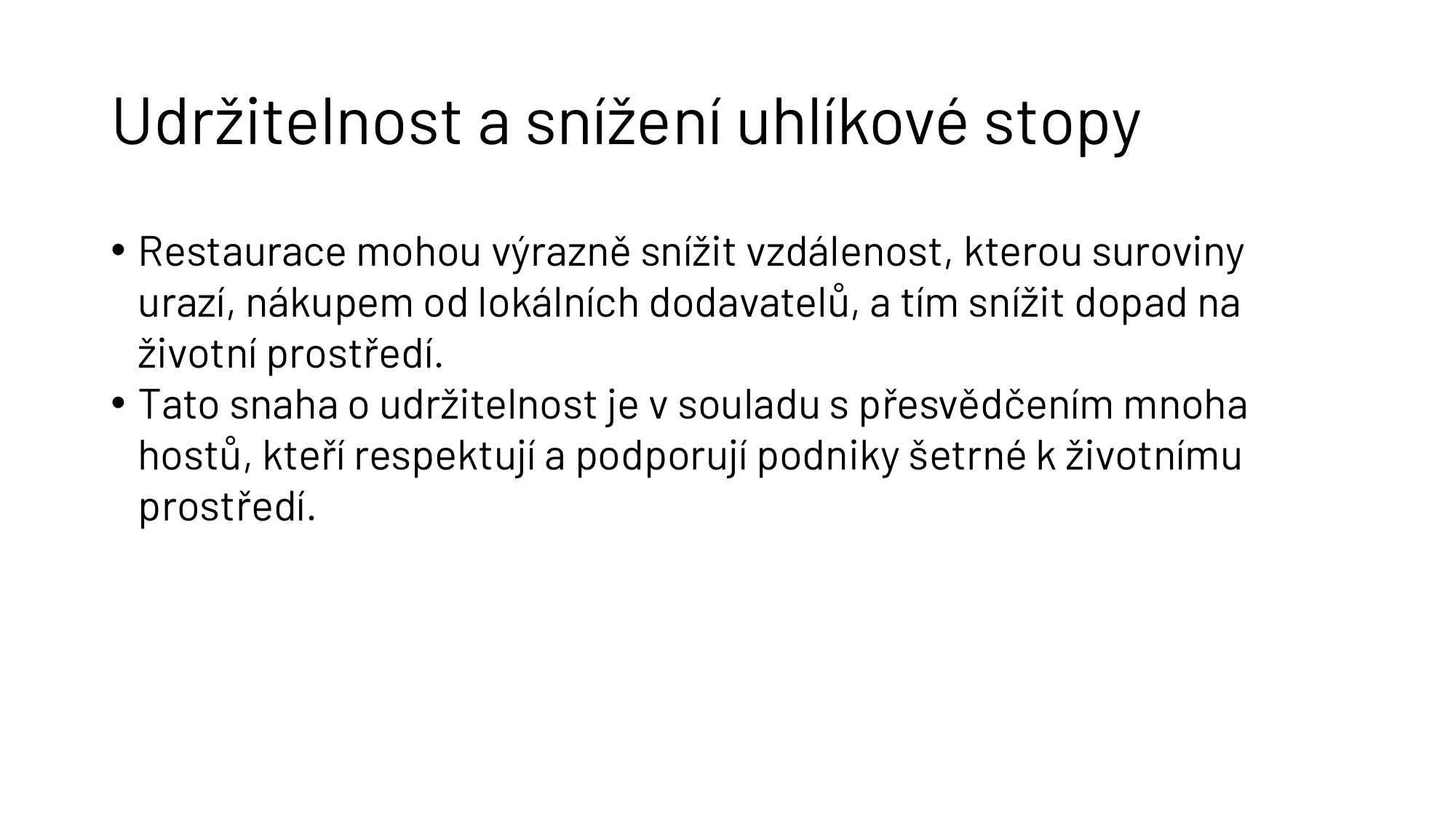

# Udržitelnost a snížení uhlíkové stopy
Restaurace mohou výrazně snížit vzdálenost, kterou suroviny urazí, nákupem od lokálních dodavatelů, a tím snížit dopad na životní prostředí.
Tato snaha o udržitelnost je v souladu s přesvědčením mnoha hostů, kteří respektují a podporují podniky šetrné k životnímu prostředí.